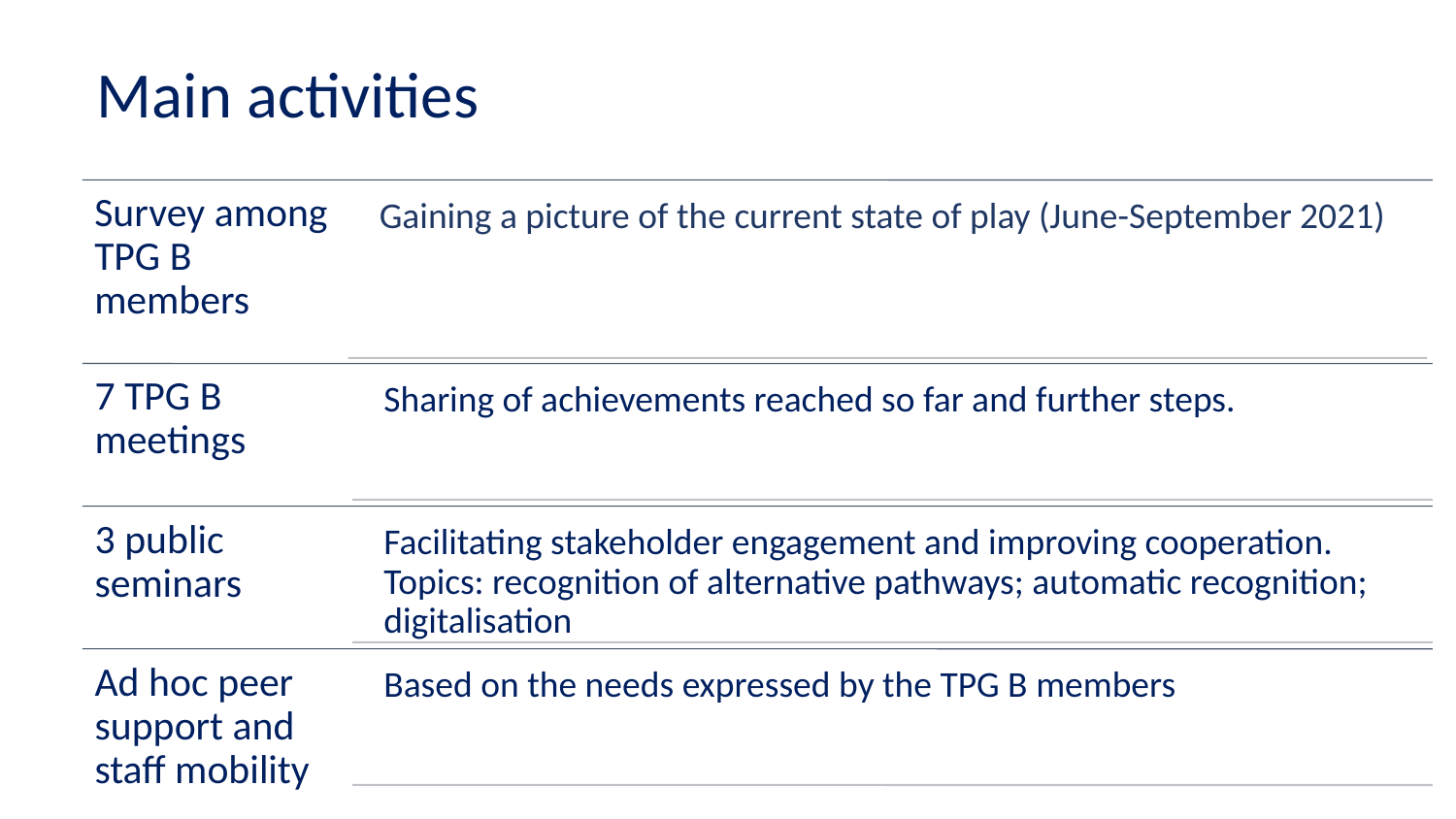

Main activities
Survey among TPG B members
Gaining a picture of the current state of play (June-September 2021)
7 TPG B meetings
Sharing of achievements reached so far and further steps.
3 public seminars
Facilitating stakeholder engagement and improving cooperation. Topics: recognition of alternative pathways; automatic recognition; digitalisation
Ad hoc peer support and staff mobility
Based on the needs expressed by the TPG B members